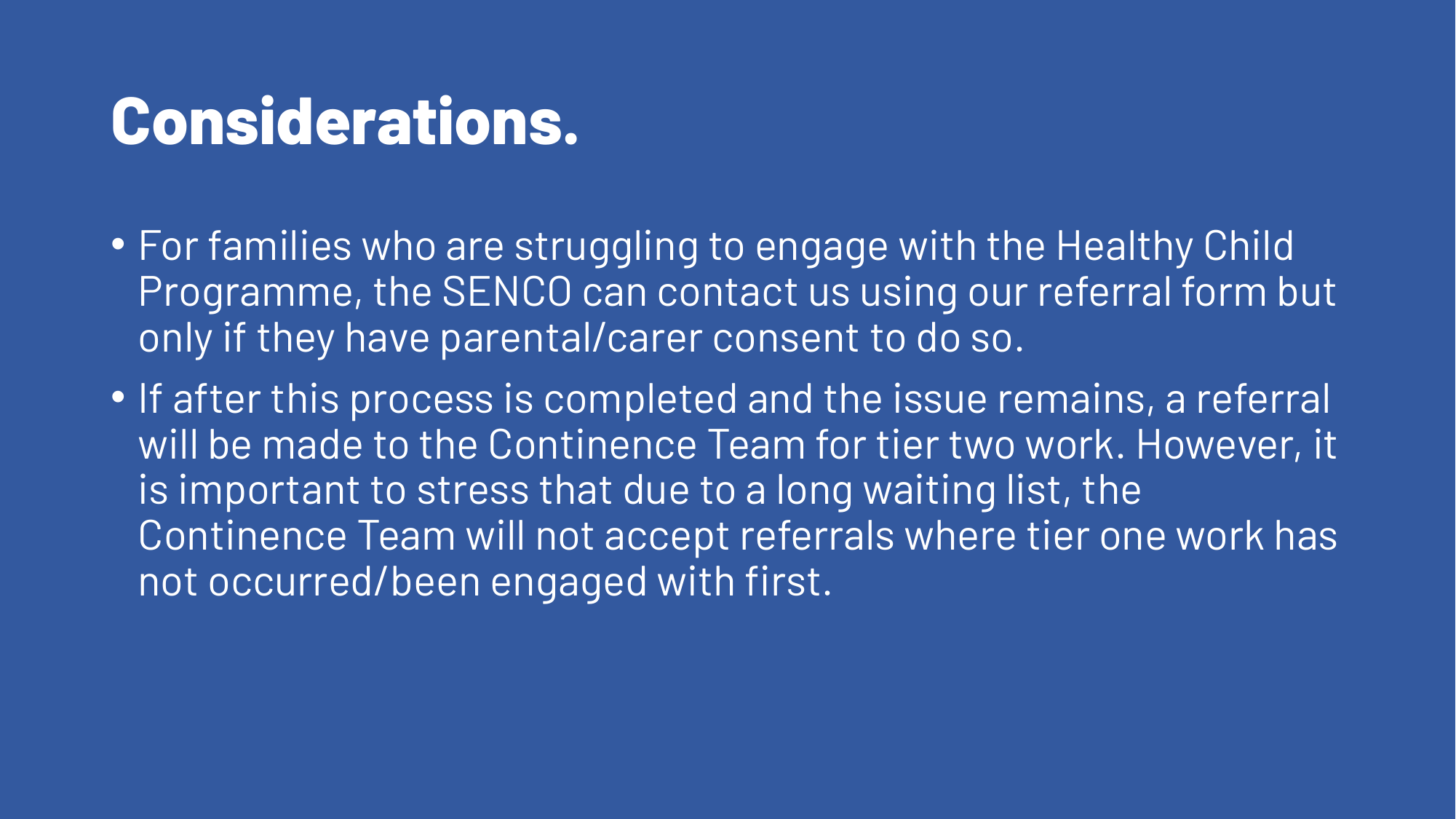

# Considerations.
For families who are struggling to engage with the Healthy Child Programme, the SENCO can contact us using our referral form but only if they have parental/carer consent to do so.
If after this process is completed and the issue remains, a referral will be made to the Continence Team for tier two work. However, it is important to stress that due to a long waiting list, the Continence Team will not accept referrals where tier one work has not occurred/been engaged with first.